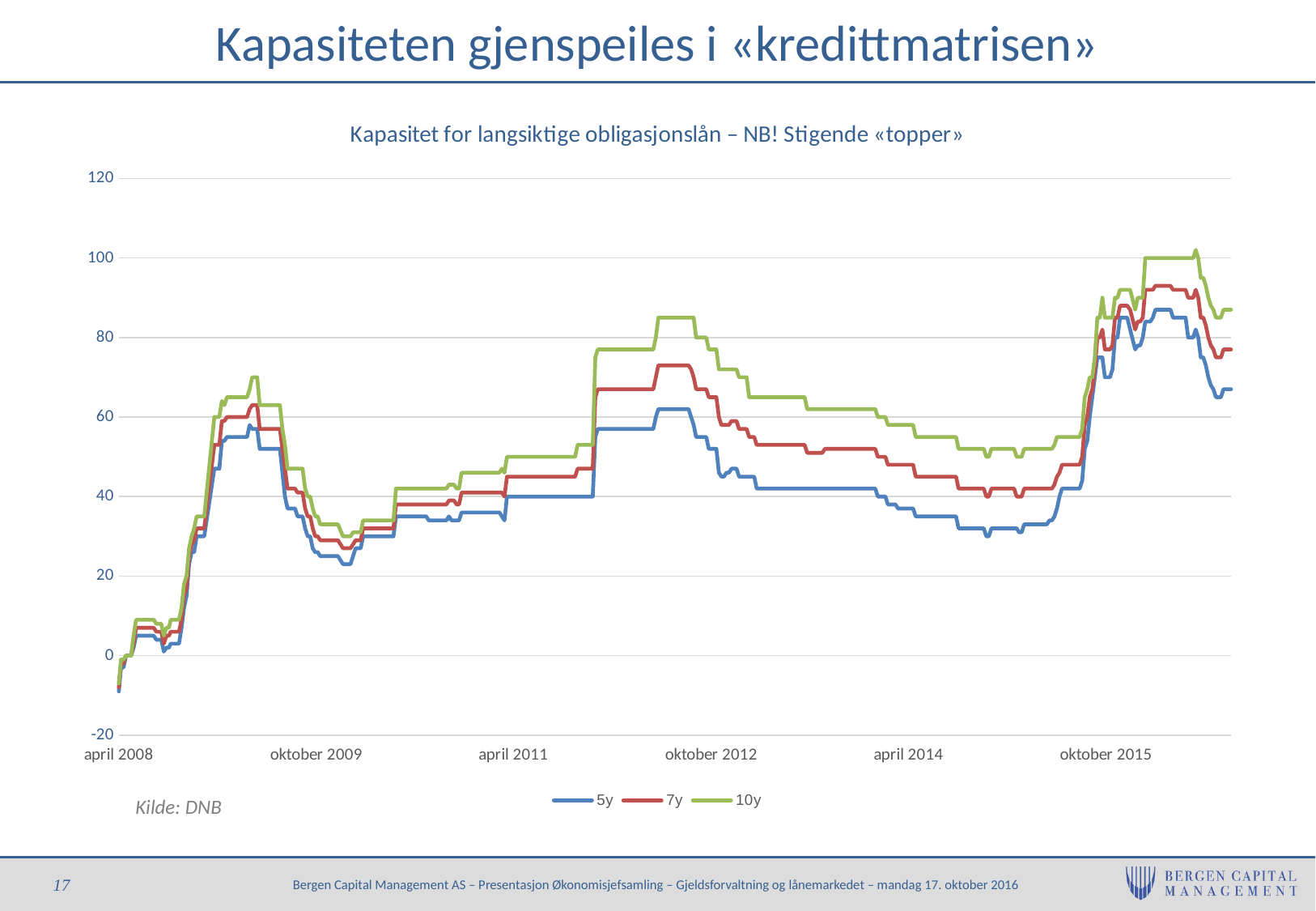

# Kapasiteten gjenspeiles i «kredittmatrisen»

### Chart: Kapasitet for langsiktige obligasjonslån – NB! Stigende «topper»

| Category | 5y | 7y | 10y |
|---|---|---|---|
| 42648 | 67.0 | 77.0 | 87.0 |
| 42641 | 67.0 | 77.0 | 87.0 |
| 42634 | 67.0 | 77.0 | 87.0 |
| 42627 | 67.0 | 77.0 | 87.0 |
| 42620 | 65.0 | 75.0 | 85.0 |
| 42613 | 65.0 | 75.0 | 85.0 |
| 42606 | 65.0 | 75.0 | 85.0 |
| 42599 | 67.0 | 77.0 | 87.0 |
| 42592 | 68.0 | 78.0 | 88.0 |
| 42585 | 70.0 | 80.0 | 90.0 |
| 42578 | 73.0 | 83.0 | 93.0 |
| 42571 | 75.0 | 85.0 | 95.0 |
| 42564 | 75.0 | 85.0 | 95.0 |
| 42557 | 80.0 | 90.0 | 100.0 |
| 42550 | 82.0 | 92.0 | 102.0 |
| 42543 | 80.0 | 90.0 | 100.0 |
| 42536 | 80.0 | 90.0 | 100.0 |
| 42529 | 80.0 | 90.0 | 100.0 |
| 42522 | 85.0 | 92.0 | 100.0 |
| 42515 | 85.0 | 92.0 | 100.0 |
| 42508 | 85.0 | 92.0 | 100.0 |
| 42501 | 85.0 | 92.0 | 100.0 |
| 42494 | 85.0 | 92.0 | 100.0 |
| 42487 | 85.0 | 92.0 | 100.0 |
| 42480 | 87.0 | 93.0 | 100.0 |
| 42473 | 87.0 | 93.0 | 100.0 |
| 42466 | 87.0 | 93.0 | 100.0 |
| 42459 | 87.0 | 93.0 | 100.0 |
| 42452 | 87.0 | 93.0 | 100.0 |
| 42445 | 87.0 | 93.0 | 100.0 |
| 42438 | 87.0 | 93.0 | 100.0 |
| 42431 | 85.0 | 92.0 | 100.0 |
| 42424 | 84.0 | 92.0 | 100.0 |
| 42417 | 84.0 | 92.0 | 100.0 |
| 42410 | 84.0 | 92.0 | 100.0 |
| 42403 | 80.0 | 85.0 | 90.0 |
| 42396 | 78.0 | 84.0 | 90.0 |
| 42389 | 78.0 | 84.0 | 90.0 |
| 42382 | 77.0 | 82.0 | 87.0 |
| 42368 | 82.0 | 87.0 | 92.0 |
| 42361 | 85.0 | 88.0 | 92.0 |
| 42360 | 85.0 | 88.0 | 92.0 |
| 42354 | 85.0 | 88.0 | 92.0 |
| 42347 | 85.0 | 88.0 | 92.0 |
| 42340 | 85.0 | 88.0 | 92.0 |
| 42333 | 80.0 | 85.0 | 90.0 |
| 42326 | 80.0 | 85.0 | 90.0 |
| 42319 | 72.0 | 78.0 | 85.0 |
| 42312 | 70.0 | 77.0 | 85.0 |
| 42305 | 70.0 | 77.0 | 85.0 |
| 42298 | 70.0 | 77.0 | 85.0 |
| 42291 | 75.0 | 82.0 | 90.0 |
| 42284 | 75.0 | 80.0 | 85.0 |
| 42284 | 75.0 | 80.0 | 85.0 |
| 42277 | 75.0 | 80.0 | 85.0 |
| 42270 | 70.0 | 72.0 | 75.0 |
| 42263 | 65.0 | 67.0 | 70.0 |
| 42256 | 60.0 | 65.0 | 70.0 |
| 42249 | 54.0 | 60.0 | 67.0 |
| 42242 | 52.0 | 58.0 | 65.0 |
| 42235 | 44.0 | 50.0 | 57.0 |
| 42228 | 42.0 | 48.0 | 55.0 |
| 42221 | 42.0 | 48.0 | 55.0 |
| 42214 | 42.0 | 48.0 | 55.0 |
| 42207 | 42.0 | 48.0 | 55.0 |
| 42200 | 42.0 | 48.0 | 55.0 |
| 42193 | 42.0 | 48.0 | 55.0 |
| 42186 | 42.0 | 48.0 | 55.0 |
| 42179 | 42.0 | 48.0 | 55.0 |
| 42172 | 40.0 | 46.0 | 55.0 |
| 42165 | 37.0 | 45.0 | 55.0 |
| 42158 | 35.0 | 43.0 | 53.0 |
| 42151 | 34.0 | 42.0 | 52.0 |
| 42144 | 34.0 | 42.0 | 52.0 |
| 42137 | 33.0 | 42.0 | 52.0 |
| 42130 | 33.0 | 42.0 | 52.0 |
| 42123 | 33.0 | 42.0 | 52.0 |
| 42116 | 33.0 | 42.0 | 52.0 |
| 42109 | 33.0 | 42.0 | 52.0 |
| 42102 | 33.0 | 42.0 | 52.0 |
| 42095 | 33.0 | 42.0 | 52.0 |
| 42088 | 33.0 | 42.0 | 52.0 |
| 42081 | 33.0 | 42.0 | 52.0 |
| 42074 | 33.0 | 42.0 | 52.0 |
| 42067 | 31.0 | 40.0 | 50.0 |
| 42060 | 31.0 | 40.0 | 50.0 |
| 42053 | 32.0 | 40.0 | 50.0 |
| 42046 | 32.0 | 42.0 | 52.0 |
| 42039 | 32.0 | 42.0 | 52.0 |
| 42032 | 32.0 | 42.0 | 52.0 |
| 42025 | 32.0 | 42.0 | 52.0 |
| 42018 | 32.0 | 42.0 | 52.0 |
| 42011 | 32.0 | 42.0 | 52.0 |
| 42004 | 32.0 | 42.0 | 52.0 |
| 41997 | 32.0 | 42.0 | 52.0 |
| 41990 | 32.0 | 42.0 | 52.0 |
| 41983 | 32.0 | 42.0 | 52.0 |
| 41976 | 30.0 | 40.0 | 50.0 |
| 41969 | 30.0 | 40.0 | 50.0 |
| 41962 | 32.0 | 42.0 | 52.0 |
| 41955 | 32.0 | 42.0 | 52.0 |
| 41948 | 32.0 | 42.0 | 52.0 |
| 41941 | 32.0 | 42.0 | 52.0 |
| 41934 | 32.0 | 42.0 | 52.0 |
| 41927 | 32.0 | 42.0 | 52.0 |
| 41926 | 32.0 | 42.0 | 52.0 |
| 41920 | 32.0 | 42.0 | 52.0 |
| 41913 | 32.0 | 42.0 | 52.0 |
| 41906 | 32.0 | 42.0 | 52.0 |
| 41899 | 32.0 | 42.0 | 52.0 |
| 41892 | 32.0 | 42.0 | 52.0 |
| 41885 | 35.0 | 45.0 | 55.0 |
| 41878 | 35.0 | 45.0 | 55.0 |
| 41871 | 35.0 | 45.0 | 55.0 |
| 41864 | 35.0 | 45.0 | 55.0 |
| 41857 | 35.0 | 45.0 | 55.0 |
| 41850 | 35.0 | 45.0 | 55.0 |
| 41843 | 35.0 | 45.0 | 55.0 |
| 41836 | 35.0 | 45.0 | 55.0 |
| 41829 | 35.0 | 45.0 | 55.0 |
| 41822 | 35.0 | 45.0 | 55.0 |
| 41815 | 35.0 | 45.0 | 55.0 |
| 41808 | 35.0 | 45.0 | 55.0 |
| 41801 | 35.0 | 45.0 | 55.0 |
| 41794 | 35.0 | 45.0 | 55.0 |
| 41787 | 35.0 | 45.0 | 55.0 |
| 41780 | 35.0 | 45.0 | 55.0 |
| 41773 | 35.0 | 45.0 | 55.0 |
| 41766 | 37.0 | 48.0 | 58.0 |
| 41759 | 37.0 | 48.0 | 58.0 |
| 41752 | 37.0 | 48.0 | 58.0 |
| 41745 | 37.0 | 48.0 | 58.0 |
| 41738 | 37.0 | 48.0 | 58.0 |
| 41731 | 37.0 | 48.0 | 58.0 |
| 41724 | 37.0 | 48.0 | 58.0 |
| 41717 | 38.0 | 48.0 | 58.0 |
| 41710 | 38.0 | 48.0 | 58.0 |
| 41703 | 38.0 | 48.0 | 58.0 |
| 41696 | 38.0 | 48.0 | 58.0 |
| 41689 | 40.0 | 50.0 | 60.0 |
| 41682 | 40.0 | 50.0 | 60.0 |
| 41675 | 40.0 | 50.0 | 60.0 |
| 41668 | 40.0 | 50.0 | 60.0 |
| 41661 | 42.0 | 52.0 | 62.0 |
| 41654 | 42.0 | 52.0 | 62.0 |
| 41647 | 42.0 | 52.0 | 62.0 |
| 41640 | 42.0 | 52.0 | 62.0 |
| 41638 | 42.0 | 52.0 | 62.0 |
| 41633 | 42.0 | 52.0 | 62.0 |
| 41626 | 42.0 | 52.0 | 62.0 |
| 41619 | 42.0 | 52.0 | 62.0 |
| 41612 | 42.0 | 52.0 | 62.0 |
| 41605 | 42.0 | 52.0 | 62.0 |
| 41598 | 42.0 | 52.0 | 62.0 |
| 41591 | 42.0 | 52.0 | 62.0 |
| 41584 | 42.0 | 52.0 | 62.0 |
| 41577 | 42.0 | 52.0 | 62.0 |
| 41570 | 42.0 | 52.0 | 62.0 |
| 41563 | 42.0 | 52.0 | 62.0 |
| 41556 | 42.0 | 52.0 | 62.0 |
| 41549 | 42.0 | 52.0 | 62.0 |
| 41542 | 42.0 | 52.0 | 62.0 |
| 41535 | 42.0 | 52.0 | 62.0 |
| 41528 | 42.0 | 52.0 | 62.0 |
| 41521 | 42.0 | 52.0 | 62.0 |
| 41514 | 42.0 | 51.0 | 62.0 |
| 41507 | 42.0 | 51.0 | 62.0 |
| 41500 | 42.0 | 51.0 | 62.0 |
| 41493 | 42.0 | 51.0 | 62.0 |
| 41486 | 42.0 | 51.0 | 62.0 |
| 41479 | 42.0 | 51.0 | 62.0 |
| 41472 | 42.0 | 51.0 | 62.0 |
| 41465 | 42.0 | 53.0 | 65.0 |
| 41458 | 42.0 | 53.0 | 65.0 |
| 41451 | 42.0 | 53.0 | 65.0 |
| 41444 | 42.0 | 53.0 | 65.0 |
| 41437 | 42.0 | 53.0 | 65.0 |
| 41430 | 42.0 | 53.0 | 65.0 |
| 41423 | 42.0 | 53.0 | 65.0 |
| 41416 | 42.0 | 53.0 | 65.0 |
| 41409 | 42.0 | 53.0 | 65.0 |
| 41402 | 42.0 | 53.0 | 65.0 |
| 41395 | 42.0 | 53.0 | 65.0 |
| 41388 | 42.0 | 53.0 | 65.0 |
| 41381 | 42.0 | 53.0 | 65.0 |
| 41374 | 42.0 | 53.0 | 65.0 |
| 41367 | 42.0 | 53.0 | 65.0 |
| 41360 | 42.0 | 53.0 | 65.0 |
| 41353 | 42.0 | 53.0 | 65.0 |
| 41352 | 42.0 | 53.0 | 65.0 |
| 41346 | 42.0 | 53.0 | 65.0 |
| 41339 | 42.0 | 53.0 | 65.0 |
| 41332 | 42.0 | 53.0 | 65.0 |
| 41325 | 45.0 | 55.0 | 65.0 |
| 41318 | 45.0 | 55.0 | 65.0 |
| 41311 | 45.0 | 55.0 | 65.0 |
| 41304 | 45.0 | 57.0 | 70.0 |
| 41297 | 45.0 | 57.0 | 70.0 |
| 41290 | 45.0 | 57.0 | 70.0 |
| 41283 | 45.0 | 57.0 | 70.0 |
| 41276 | 47.0 | 59.0 | 72.0 |
| 41269 | 47.0 | 59.0 | 72.0 |
| 41262 | 47.0 | 59.0 | 72.0 |
| 41255 | 46.0 | 58.0 | 72.0 |
| 41248 | 46.0 | 58.0 | 72.0 |
| 41241 | 45.0 | 58.0 | 72.0 |
| 41235 | 45.0 | 58.0 | 72.0 |
| 41234 | 45.0 | 58.0 | 72.0 |
| 41227 | 46.0 | 60.0 | 72.0 |
| 41220 | 52.0 | 65.0 | 77.0 |
| 41213 | 52.0 | 65.0 | 77.0 |
| 41206 | 52.0 | 65.0 | 77.0 |
| 41199 | 52.0 | 65.0 | 77.0 |
| 41192 | 55.0 | 67.0 | 80.0 |
| 41185 | 55.0 | 67.0 | 80.0 |
| 41178 | 55.0 | 67.0 | 80.0 |
| 41171 | 55.0 | 67.0 | 80.0 |
| 41164 | 55.0 | 67.0 | 80.0 |
| 41157 | 58.0 | 70.0 | 85.0 |
| 41150 | 60.0 | 72.0 | 85.0 |
| 41143 | 62.0 | 73.0 | 85.0 |
| 41136 | 62.0 | 73.0 | 85.0 |
| 41129 | 62.0 | 73.0 | 85.0 |
| 41122 | 62.0 | 73.0 | 85.0 |
| 41115 | 62.0 | 73.0 | 85.0 |
| 41108 | 62.0 | 73.0 | 85.0 |
| 41101 | 62.0 | 73.0 | 85.0 |
| 41094 | 62.0 | 73.0 | 85.0 |
| 41087 | 62.0 | 73.0 | 85.0 |
| 41080 | 62.0 | 73.0 | 85.0 |
| 41073 | 62.0 | 73.0 | 85.0 |
| 41066 | 62.0 | 73.0 | 85.0 |
| 41059 | 62.0 | 73.0 | 85.0 |
| 41052 | 60.0 | 70.0 | 80.0 |
| 41045 | 57.0 | 67.0 | 77.0 |
| 41038 | 57.0 | 67.0 | 77.0 |
| 41031 | 57.0 | 67.0 | 77.0 |
| 41024 | 57.0 | 67.0 | 77.0 |
| 41017 | 57.0 | 67.0 | 77.0 |
| 41010 | 57.0 | 67.0 | 77.0 |
| 41003 | 57.0 | 67.0 | 77.0 |
| 40996 | 57.0 | 67.0 | 77.0 |
| 40989 | 57.0 | 67.0 | 77.0 |
| 40982 | 57.0 | 67.0 | 77.0 |
| 40975 | 57.0 | 67.0 | 77.0 |
| 40968 | 57.0 | 67.0 | 77.0 |
| 40961 | 57.0 | 67.0 | 77.0 |
| 40954 | 57.0 | 67.0 | 77.0 |
| 40948 | 57.0 | 67.0 | 77.0 |
| 40940 | 57.0 | 67.0 | 77.0 |
| 40933 | 57.0 | 67.0 | 77.0 |
| 40926 | 57.0 | 67.0 | 77.0 |
| 40919 | 57.0 | 67.0 | 77.0 |
| 40912 | 57.0 | 67.0 | 77.0 |
| 40905 | 57.0 | 67.0 | 77.0 |
| 40898 | 57.0 | 67.0 | 77.0 |
| 40891 | 57.0 | 67.0 | 77.0 |
| 40884 | 55.0 | 65.0 | 75.0 |
| 40878 | 40.0 | 47.0 | 53.0 |
| 40877 | 40.0 | 47.0 | 53.0 |
| 40870 | 40.0 | 47.0 | 53.0 |
| 40863 | 40.0 | 47.0 | 53.0 |
| 40856 | 40.0 | 47.0 | 53.0 |
| 40849 | 40.0 | 47.0 | 53.0 |
| 40842 | 40.0 | 47.0 | 53.0 |
| 40835 | 40.0 | 47.0 | 53.0 |
| 40828 | 40.0 | 45.0 | 50.0 |
| 40821 | 40.0 | 45.0 | 50.0 |
| 40816 | 40.0 | 45.0 | 50.0 |
| 40814 | 40.0 | 45.0 | 50.0 |
| 40807 | 40.0 | 45.0 | 50.0 |
| 40800 | 40.0 | 45.0 | 50.0 |
| 40793 | 40.0 | 45.0 | 50.0 |
| 40786 | 40.0 | 45.0 | 50.0 |
| 40779 | 40.0 | 45.0 | 50.0 |
| 40772 | 40.0 | 45.0 | 50.0 |
| 40765 | 40.0 | 45.0 | 50.0 |
| 40758 | 40.0 | 45.0 | 50.0 |
| 40751 | 40.0 | 45.0 | 50.0 |
| 40744 | 40.0 | 45.0 | 50.0 |
| 40737 | 40.0 | 45.0 | 50.0 |
| 40730 | 40.0 | 45.0 | 50.0 |
| 40723 | 40.0 | 45.0 | 50.0 |
| 40716 | 40.0 | 45.0 | 50.0 |
| 40709 | 40.0 | 45.0 | 50.0 |
| 40702 | 40.0 | 45.0 | 50.0 |
| 40695 | 40.0 | 45.0 | 50.0 |
| 40689 | 40.0 | 45.0 | 50.0 |
| 40681 | 40.0 | 45.0 | 50.0 |
| 40674 | 40.0 | 45.0 | 50.0 |
| 40667 | 40.0 | 45.0 | 50.0 |
| 40660 | 40.0 | 45.0 | 50.0 |
| 40646 | 40.0 | 45.0 | 50.0 |
| 40639 | 40.0 | 45.0 | 50.0 |
| 40632 | 34.0 | 40.0 | 46.0 |
| 40625 | 35.0 | 41.0 | 47.0 |
| 40618 | 36.0 | 41.0 | 46.0 |
| 40611 | 36.0 | 41.0 | 46.0 |
| 40604 | 36.0 | 41.0 | 46.0 |
| 40597 | 36.0 | 41.0 | 46.0 |
| 40590 | 36.0 | 41.0 | 46.0 |
| 40583 | 36.0 | 41.0 | 46.0 |
| 40576 | 36.0 | 41.0 | 46.0 |
| 40569 | 36.0 | 41.0 | 46.0 |
| 40562 | 36.0 | 41.0 | 46.0 |
| 40548 | 36.0 | 41.0 | 46.0 |
| 40541 | 36.0 | 41.0 | 46.0 |
| 40534 | 36.0 | 41.0 | 46.0 |
| 40527 | 36.0 | 41.0 | 46.0 |
| 40520 | 36.0 | 41.0 | 46.0 |
| 40513 | 36.0 | 41.0 | 46.0 |
| 40506 | 34.0 | 38.0 | 42.0 |
| 40499 | 34.0 | 38.0 | 42.0 |
| 40492 | 34.0 | 39.0 | 43.0 |
| 40485 | 34.0 | 39.0 | 43.0 |
| 40478 | 35.0 | 39.0 | 43.0 |
| 40471 | 34.0 | 38.0 | 42.0 |
| 40464 | 34.0 | 38.0 | 42.0 |
| 40457 | 34.0 | 38.0 | 42.0 |
| 40450 | 34.0 | 38.0 | 42.0 |
| 40443 | 34.0 | 38.0 | 42.0 |
| 40436 | 34.0 | 38.0 | 42.0 |
| 40429 | 34.0 | 38.0 | 42.0 |
| 40422 | 34.0 | 38.0 | 42.0 |
| 40415 | 35.0 | 38.0 | 42.0 |
| 40408 | 35.0 | 38.0 | 42.0 |
| 40401 | 35.0 | 38.0 | 42.0 |
| 40394 | 35.0 | 38.0 | 42.0 |
| 40380 | 35.0 | 38.0 | 42.0 |
| 40373 | 35.0 | 38.0 | 42.0 |
| 40366 | 35.0 | 38.0 | 42.0 |
| 40359 | 35.0 | 38.0 | 42.0 |
| 40352 | 35.0 | 38.0 | 42.0 |
| 40345 | 35.0 | 38.0 | 42.0 |
| 40338 | 35.0 | 38.0 | 42.0 |
| 40331 | 35.0 | 38.0 | 42.0 |
| 40324 | 30.0 | 32.0 | 34.0 |
| 40317 | 30.0 | 32.0 | 34.0 |
| 40310 | 30.0 | 32.0 | 34.0 |
| 40303 | 30.0 | 32.0 | 34.0 |
| 40296 | 30.0 | 32.0 | 34.0 |
| 40289 | 30.0 | 32.0 | 34.0 |
| 40282 | 30.0 | 32.0 | 34.0 |
| 40275 | 30.0 | 32.0 | 34.0 |
| 40274 | 30.0 | 32.0 | 34.0 |
| 40261 | 30.0 | 32.0 | 34.0 |
| 40254 | 30.0 | 32.0 | 34.0 |
| 40247 | 30.0 | 32.0 | 34.0 |
| 40240 | 30.0 | 32.0 | 34.0 |
| 40233 | 27.0 | 29.0 | 31.0 |
| 40226 | 27.0 | 29.0 | 31.0 |
| 40219 | 27.0 | 29.0 | 31.0 |
| 40212 | 25.0 | 28.0 | 31.0 |
| 40205 | 23.0 | 27.0 | 30.0 |
| 40198 | 23.0 | 27.0 | 30.0 |
| 40191 | 23.0 | 27.0 | 30.0 |
| 40184 | 23.0 | 27.0 | 30.0 |
| 40170 | 25.0 | 29.0 | 33.0 |
| 40163 | 25.0 | 29.0 | 33.0 |
| 40156 | 25.0 | 29.0 | 33.0 |
| 40149 | 25.0 | 29.0 | 33.0 |
| 40142 | 25.0 | 29.0 | 33.0 |
| 40135 | 25.0 | 29.0 | 33.0 |
| 40128 | 25.0 | 29.0 | 33.0 |
| 40121 | 25.0 | 29.0 | 33.0 |
| 40114 | 26.0 | 30.0 | 35.0 |
| 40107 | 26.0 | 30.0 | 35.0 |
| 40100 | 27.0 | 32.0 | 37.0 |
| 40093 | 30.0 | 35.0 | 40.0 |
| 40086 | 30.0 | 35.0 | 40.0 |
| 40079 | 32.0 | 37.0 | 42.0 |
| 40072 | 35.0 | 41.0 | 47.0 |
| 40065 | 35.0 | 41.0 | 47.0 |
| 40058 | 35.0 | 41.0 | 47.0 |
| 40051 | 37.0 | 42.0 | 47.0 |
| 40044 | 37.0 | 42.0 | 47.0 |
| 40037 | 37.0 | 42.0 | 47.0 |
| 40031 | 37.0 | 42.0 | 47.0 |
| 40030 | 37.0 | 42.0 | 47.0 |
| 40023 | 40.0 | 47.0 | 53.0 |
| 40016 | 46.0 | 52.0 | 57.0 |
| 40009 | 52.0 | 57.0 | 63.0 |
| 40002 | 52.0 | 57.0 | 63.0 |
| 39995 | 52.0 | 57.0 | 63.0 |
| 39988 | 52.0 | 57.0 | 63.0 |
| 39981 | 52.0 | 57.0 | 63.0 |
| 39974 | 52.0 | 57.0 | 63.0 |
| 39967 | 52.0 | 57.0 | 63.0 |
| 39960 | 52.0 | 57.0 | 63.0 |
| 39953 | 52.0 | 57.0 | 63.0 |
| 39946 | 57.0 | 63.0 | 70.0 |
| 39939 | 57.0 | 63.0 | 70.0 |
| 39932 | 57.0 | 63.0 | 70.0 |
| 39925 | 58.0 | 62.0 | 67.0 |
| 39918 | 55.0 | 60.0 | 65.0 |
| 39904 | 55.0 | 60.0 | 65.0 |
| 39897 | 55.0 | 60.0 | 65.0 |
| 39890 | 55.0 | 60.0 | 65.0 |
| 39883 | 55.0 | 60.0 | 65.0 |
| 39876 | 55.0 | 60.0 | 65.0 |
| 39869 | 55.0 | 60.0 | 65.0 |
| 39862 | 55.0 | 60.0 | 65.0 |
| 39855 | 54.0 | 59.0 | 63.0 |
| 39848 | 54.0 | 59.0 | 64.0 |
| 39841 | 47.0 | 53.0 | 60.0 |
| 39834 | 47.0 | 53.0 | 60.0 |
| 39827 | 47.0 | 53.0 | 60.0 |
| 39799 | 30.0 | 32.0 | 35.0 |
| 39792 | 30.0 | 32.0 | 35.0 |
| 39785 | 30.0 | 32.0 | 35.0 |
| 39778 | 30.0 | 32.0 | 35.0 |
| 39771 | 26.0 | 29.0 | 32.0 |
| 39764 | 26.0 | 28.0 | 30.0 |
| 39757 | 23.0 | 25.0 | 27.0 |
| 39750 | 15.0 | 17.0 | 20.0 |
| 39743 | 12.0 | 15.0 | 18.0 |
| 39736 | 7.0 | 9.0 | 12.0 |
| 39729 | 3.0 | 6.0 | 9.0 |
| 39722 | 3.0 | 6.0 | 9.0 |
| 39717 | 3.0 | 6.0 | 9.0 |
| 39715 | 3.0 | 6.0 | 9.0 |
| 39708 | 3.0 | 6.0 | 9.0 |
| 39706 | 3.0 | 6.0 | 9.0 |
| 39706 | 3.0 | 6.0 | 9.0 |
| 39701 | 2.0 | 5.0 | 7.0 |
| 39694 | 2.0 | 5.0 | 7.0 |
| 39687 | 1.0 | 3.0 | 5.0 |
| 39680 | 4.0 | 6.0 | 8.0 |
| 39673 | 4.0 | 6.0 | 8.0 |
| 39666 | 4.0 | 6.0 | 8.0 |
| 39659 | 5.0 | 7.0 | 9.0 |
| 39652 | 5.0 | 7.0 | 9.0 |
| 39645 | 5.0 | 7.0 | 9.0 |
| 39638 | 5.0 | 7.0 | 9.0 |
| 39631 | 5.0 | 7.0 | 9.0 |
| 39624 | 5.0 | 7.0 | 9.0 |
| 39617 | 5.0 | 7.0 | 9.0 |
| 39612 | 5.0 | 7.0 | 9.0 |
| 39610 | 5.0 | 7.0 | 9.0 |
| 39603 | 2.0 | 3.0 | 5.0 |
| 39596 | 0.0 | 0.0 | 0.0 |
| 39589 | 0.0 | 0.0 | 0.0 |
| 39582 | 0.0 | 0.0 | 0.0 |
| 39575 | -3.0 | -2.0 | -1.0 |
| 39568 | -3.0 | -2.0 | -1.0 |
| 39562 | -9.0 | -8.0 | -7.0 |
Kilde: DNB
17